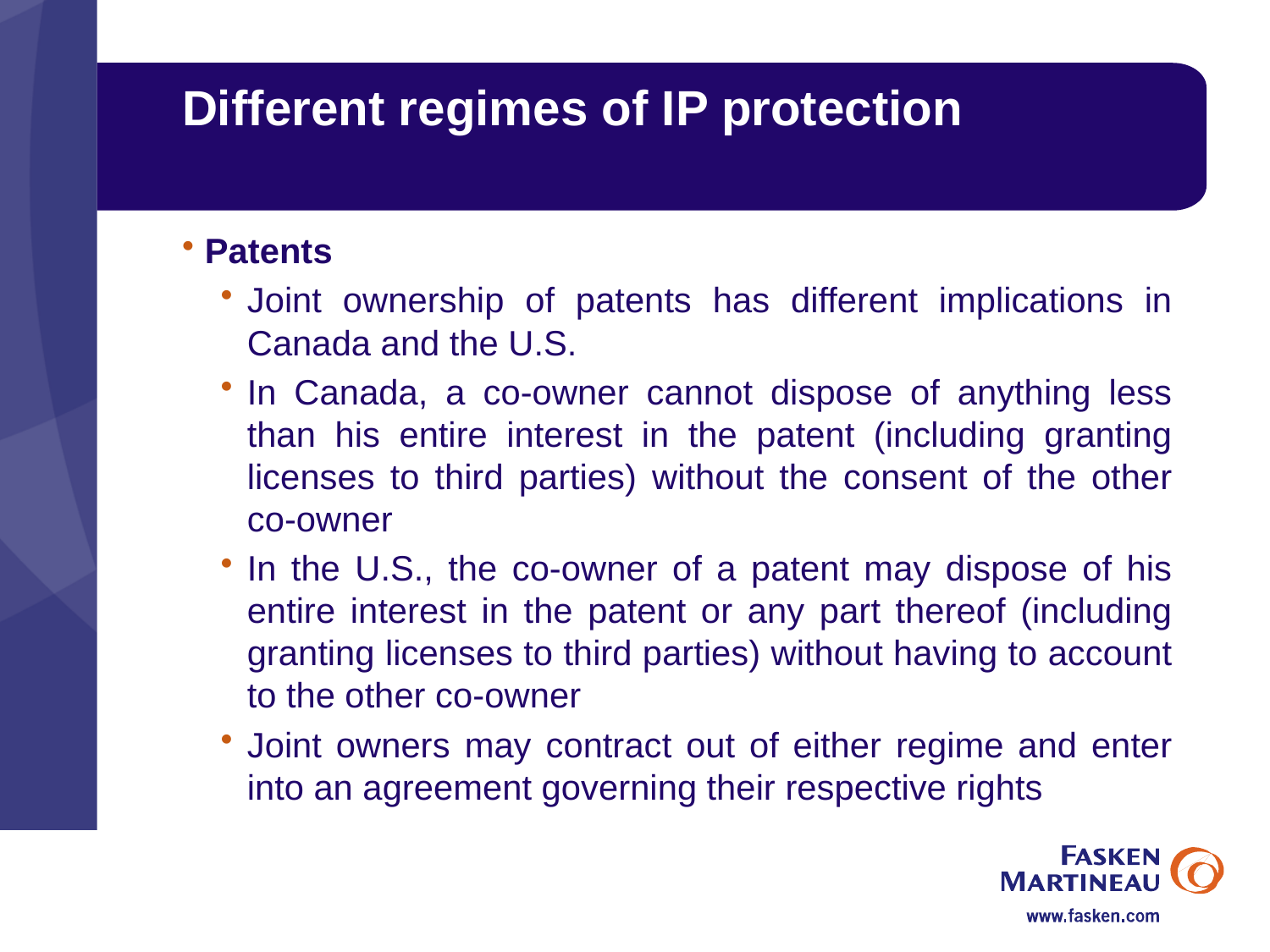

# Different regimes of IP protection
Patents
Joint ownership of patents has different implications in Canada and the U.S.
In Canada, a co-owner cannot dispose of anything less than his entire interest in the patent (including granting licenses to third parties) without the consent of the other co-owner
In the U.S., the co-owner of a patent may dispose of his entire interest in the patent or any part thereof (including granting licenses to third parties) without having to account to the other co-owner
Joint owners may contract out of either regime and enter into an agreement governing their respective rights